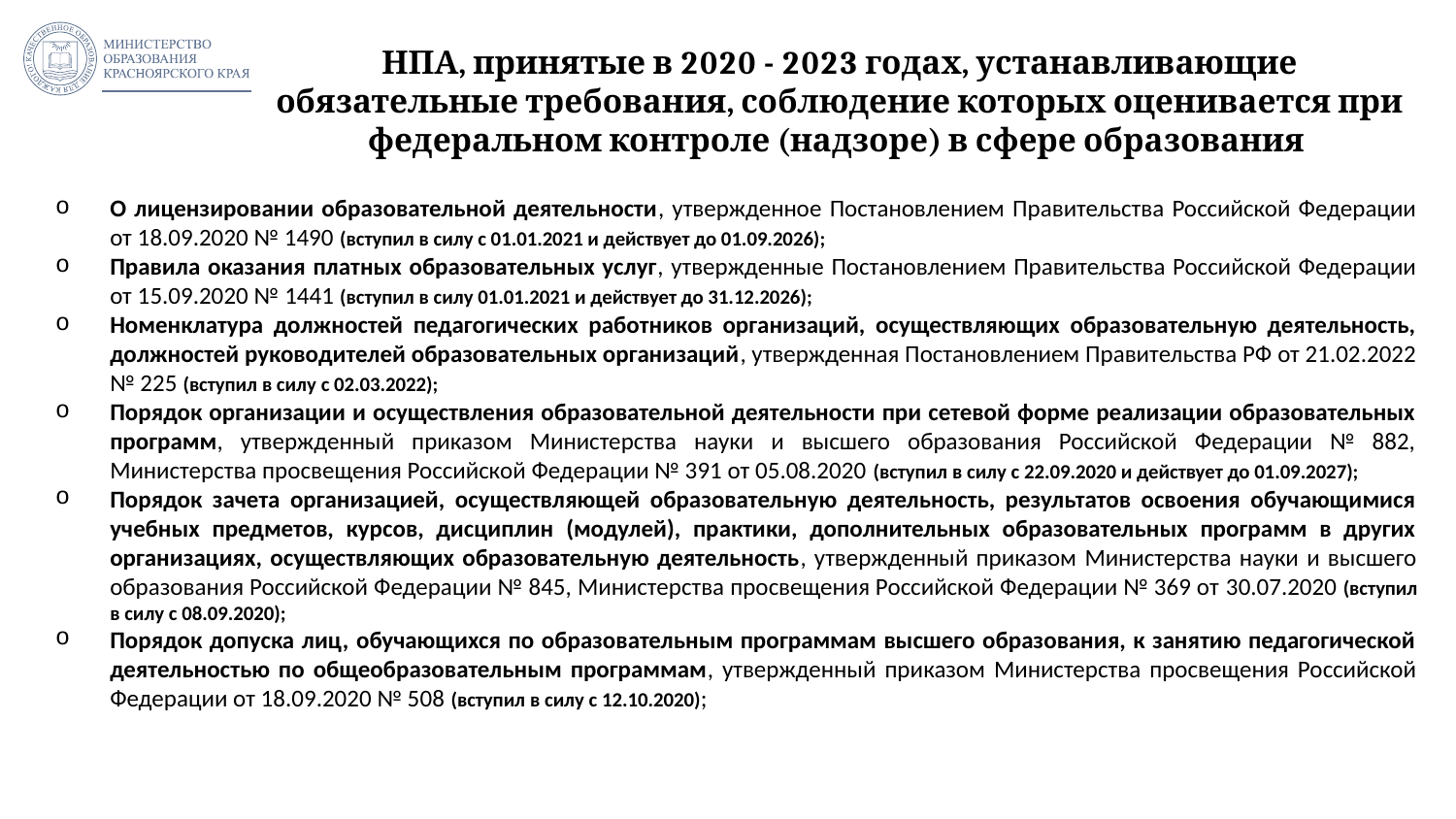

# НПА, принятые в 2020 - 2023 годах, устанавливающие обязательные требования, соблюдение которых оценивается при федеральном контроле (надзоре) в сфере образования
О лицензировании образовательной деятельности, утвержденное Постановлением Правительства Российской Федерации от 18.09.2020 № 1490 (вступил в силу с 01.01.2021 и действует до 01.09.2026);
Правила оказания платных образовательных услуг, утвержденные Постановлением Правительства Российской Федерации от 15.09.2020 № 1441 (вступил в силу 01.01.2021 и действует до 31.12.2026);
Номенклатура должностей педагогических работников организаций, осуществляющих образовательную деятельность, должностей руководителей образовательных организаций, утвержденная Постановлением Правительства РФ от 21.02.2022 № 225 (вступил в силу с 02.03.2022);
Порядок организации и осуществления образовательной деятельности при сетевой форме реализации образовательных программ, утвержденный приказом Министерства науки и высшего образования Российской Федерации № 882, Министерства просвещения Российской Федерации № 391 от 05.08.2020 (вступил в силу с 22.09.2020 и действует до 01.09.2027);
Порядок зачета организацией, осуществляющей образовательную деятельность, результатов освоения обучающимися учебных предметов, курсов, дисциплин (модулей), практики, дополнительных образовательных программ в других организациях, осуществляющих образовательную деятельность, утвержденный приказом Министерства науки и высшего образования Российской Федерации № 845, Министерства просвещения Российской Федерации № 369 от 30.07.2020 (вступил в силу с 08.09.2020);
Порядок допуска лиц, обучающихся по образовательным программам высшего образования, к занятию педагогической деятельностью по общеобразовательным программам, утвержденный приказом Министерства просвещения Российской Федерации от 18.09.2020 № 508 (вступил в силу с 12.10.2020);